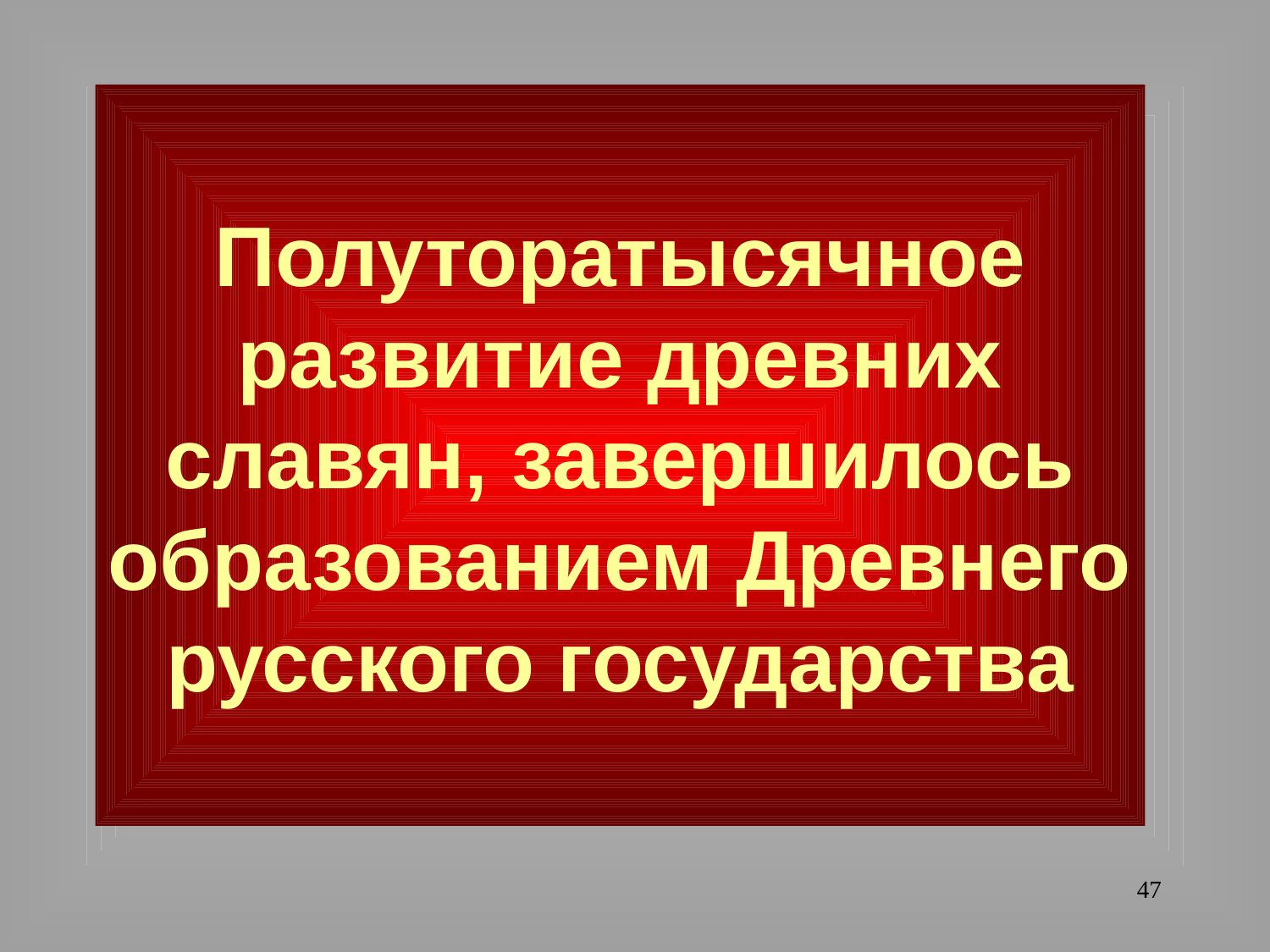

# Полуторатысячное развитие древних славян, завершилось образованием Древнего русского государства
47